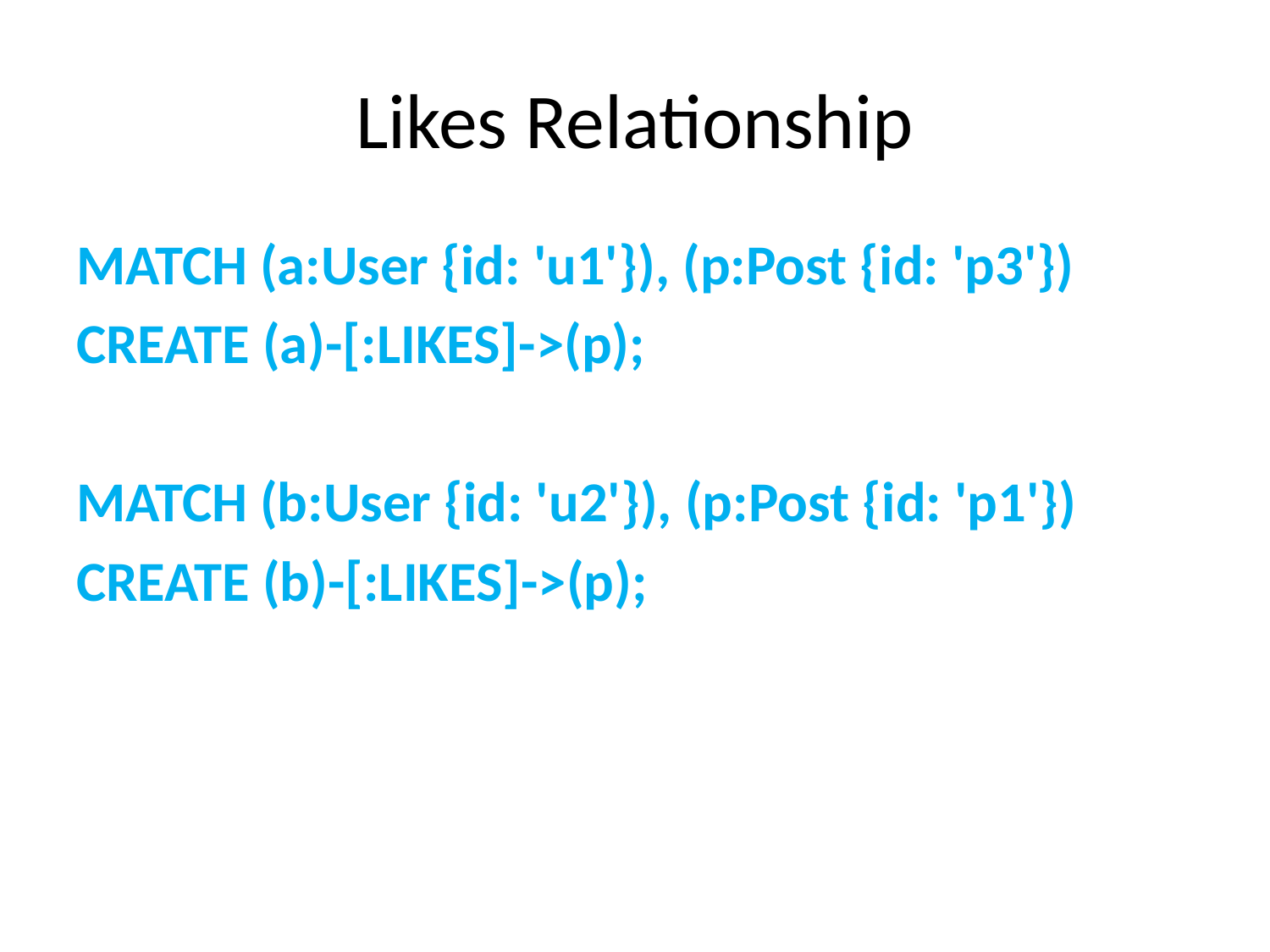

# Likes Relationship
MATCH (a:User {id: 'u1'}), (p:Post {id: 'p3'})
CREATE (a)-[:LIKES]->(p);

MATCH (b:User {id: 'u2'}), (p:Post {id: 'p1'})
CREATE (b)-[:LIKES]->(p);